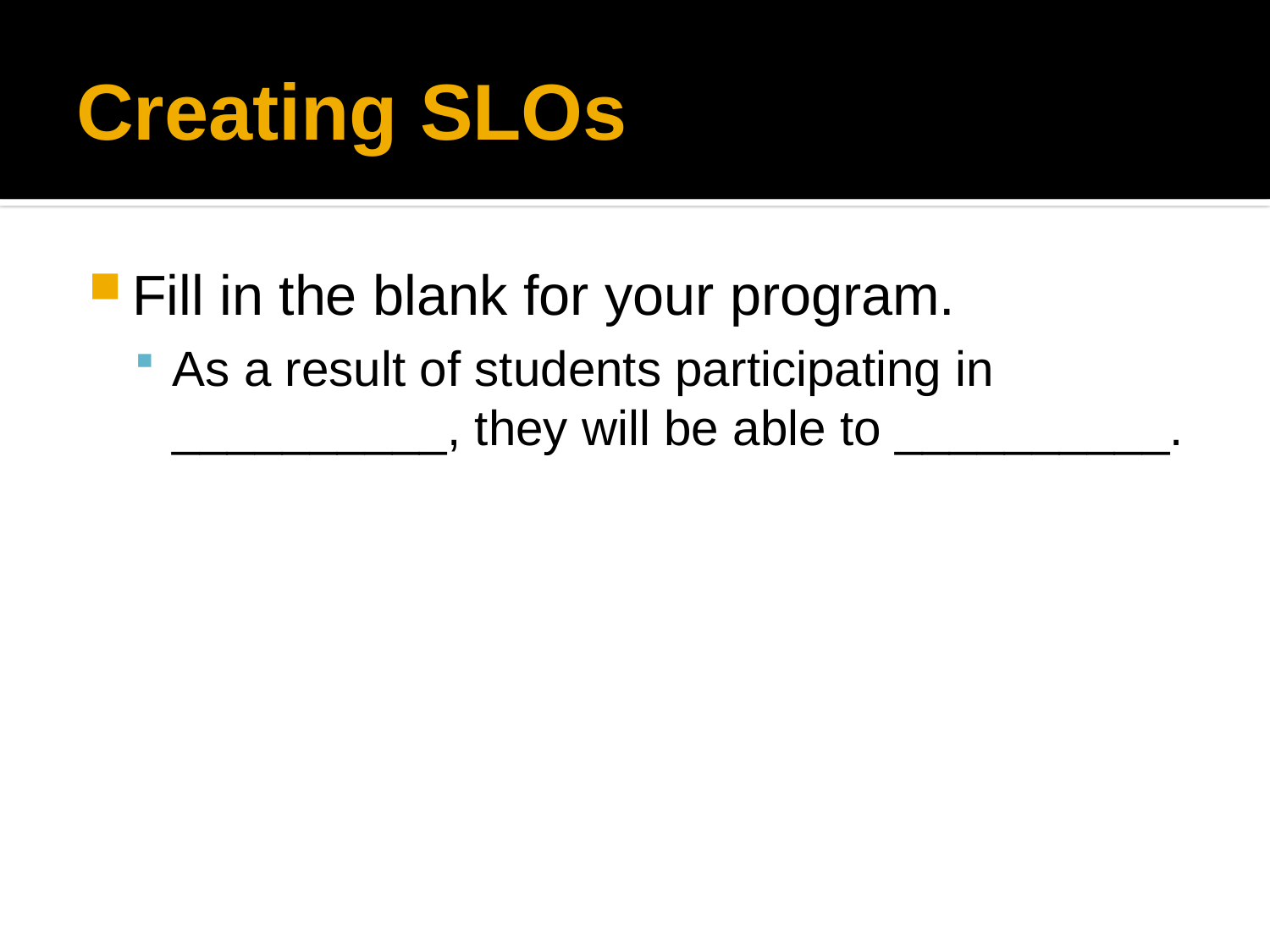

# Creating SLOs
Fill in the blank for your program.
As a result of students participating in __________, they will be able to __________.